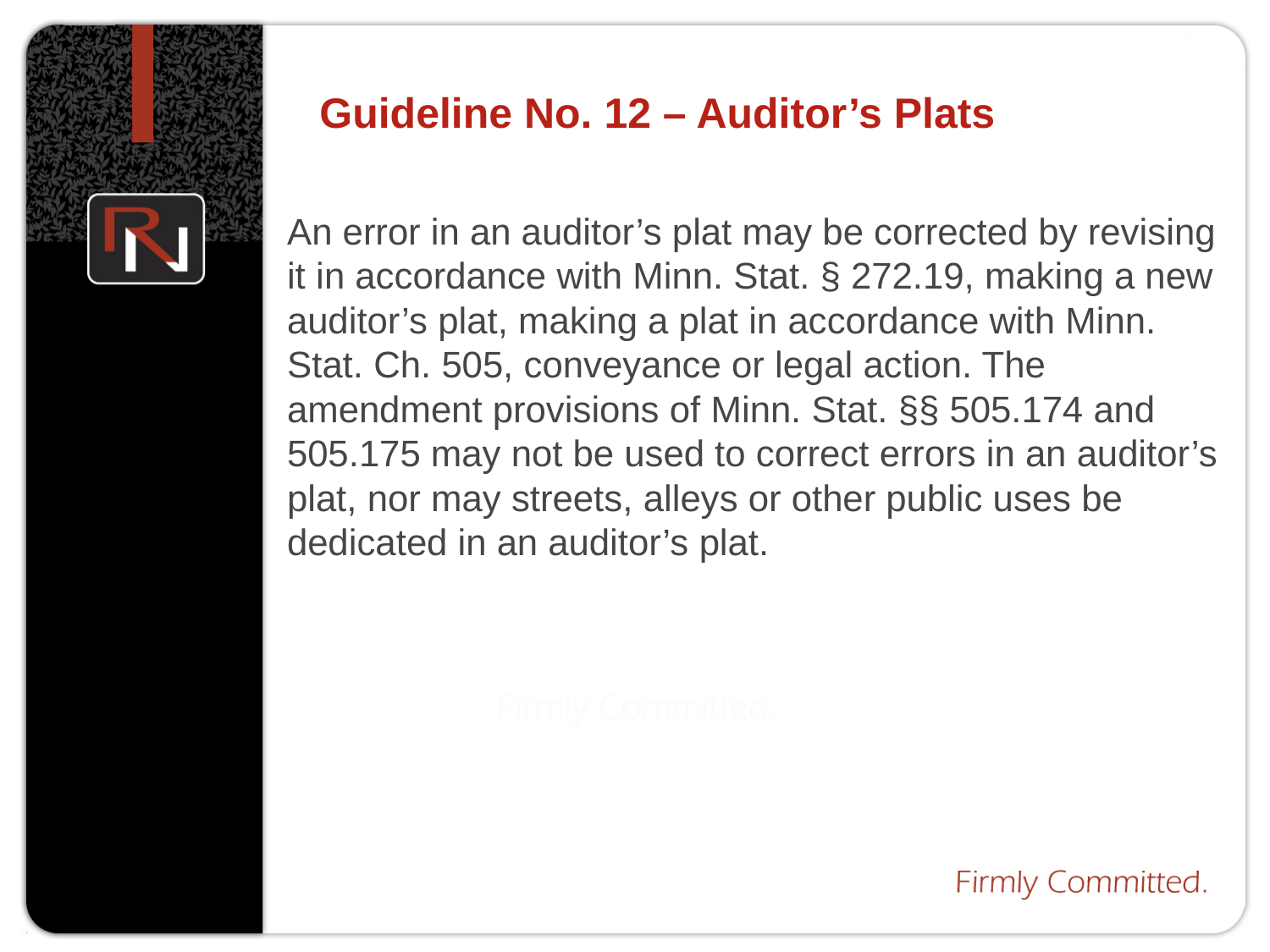

# Guideline No. 12 – Auditor’s Plats
An error in an auditor’s plat may be corrected by revising it in accordance with Minn. Stat. § 272.19, making a new auditor’s plat, making a plat in accordance with Minn. Stat. Ch. 505, conveyance or legal action. The amendment provisions of Minn. Stat. §§ 505.174 and 505.175 may not be used to correct errors in an auditor’s plat, nor may streets, alleys or other public uses be dedicated in an auditor’s plat.